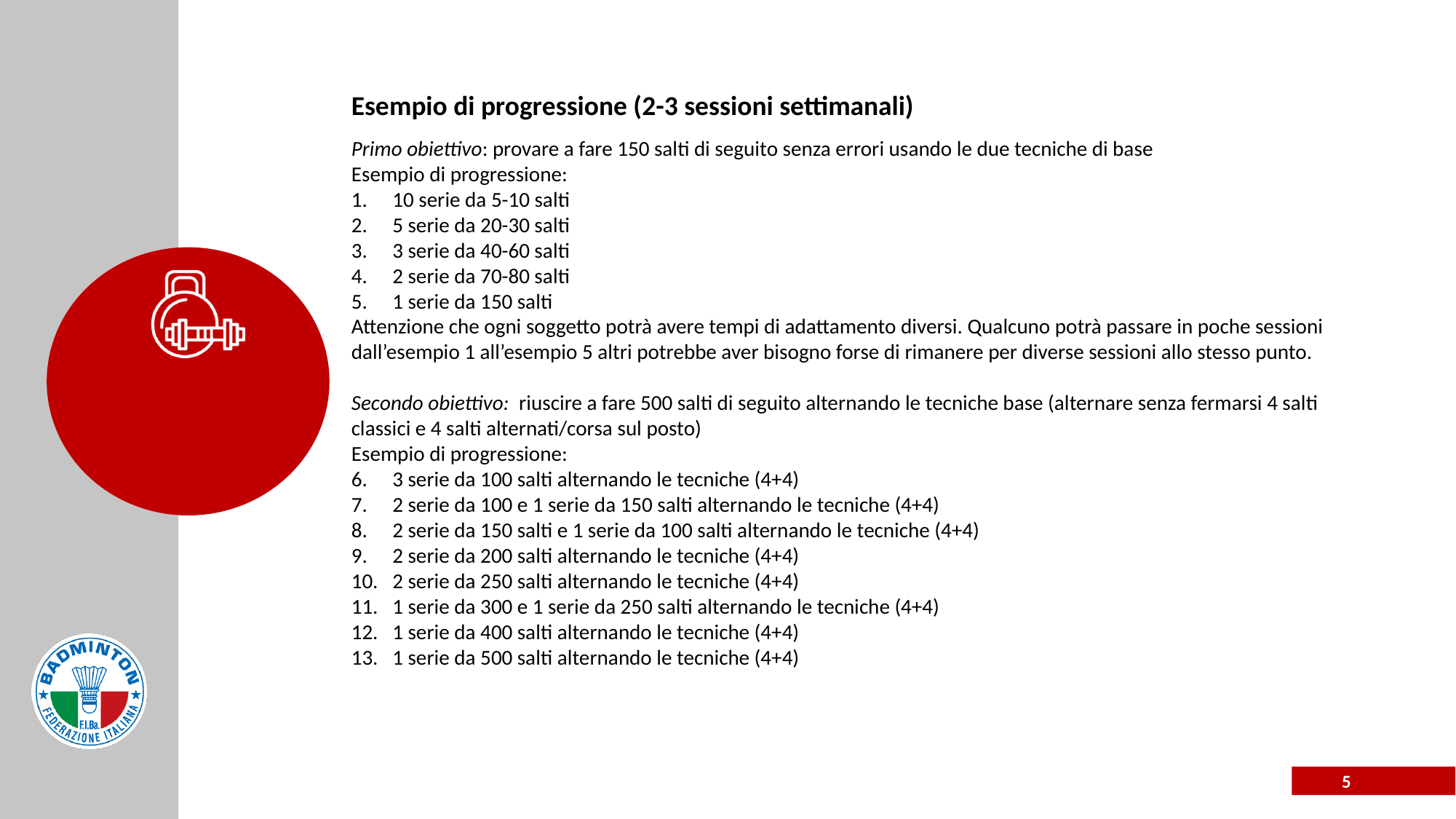

# Esempio di progressione (2-3 sessioni settimanali)
Primo obiettivo: provare a fare 150 salti di seguito senza errori usando le due tecniche di base
Esempio di progressione:
10 serie da 5-10 salti
5 serie da 20-30 salti
3 serie da 40-60 salti
2 serie da 70-80 salti
1 serie da 150 salti
Attenzione che ogni soggetto potrà avere tempi di adattamento diversi. Qualcuno potrà passare in poche sessioni
dall’esempio 1 all’esempio 5 altri potrebbe aver bisogno forse di rimanere per diverse sessioni allo stesso punto.

Secondo obiettivo:  riuscire a fare 500 salti di seguito alternando le tecniche base (alternare senza fermarsi 4 salti
classici e 4 salti alternati/corsa sul posto)
Esempio di progressione:
3 serie da 100 salti alternando le tecniche (4+4)
2 serie da 100 e 1 serie da 150 salti alternando le tecniche (4+4)
2 serie da 150 salti e 1 serie da 100 salti alternando le tecniche (4+4)
2 serie da 200 salti alternando le tecniche (4+4)
2 serie da 250 salti alternando le tecniche (4+4)
1 serie da 300 e 1 serie da 250 salti alternando le tecniche (4+4)
1 serie da 400 salti alternando le tecniche (4+4)
1 serie da 500 salti alternando le tecniche (4+4)

5